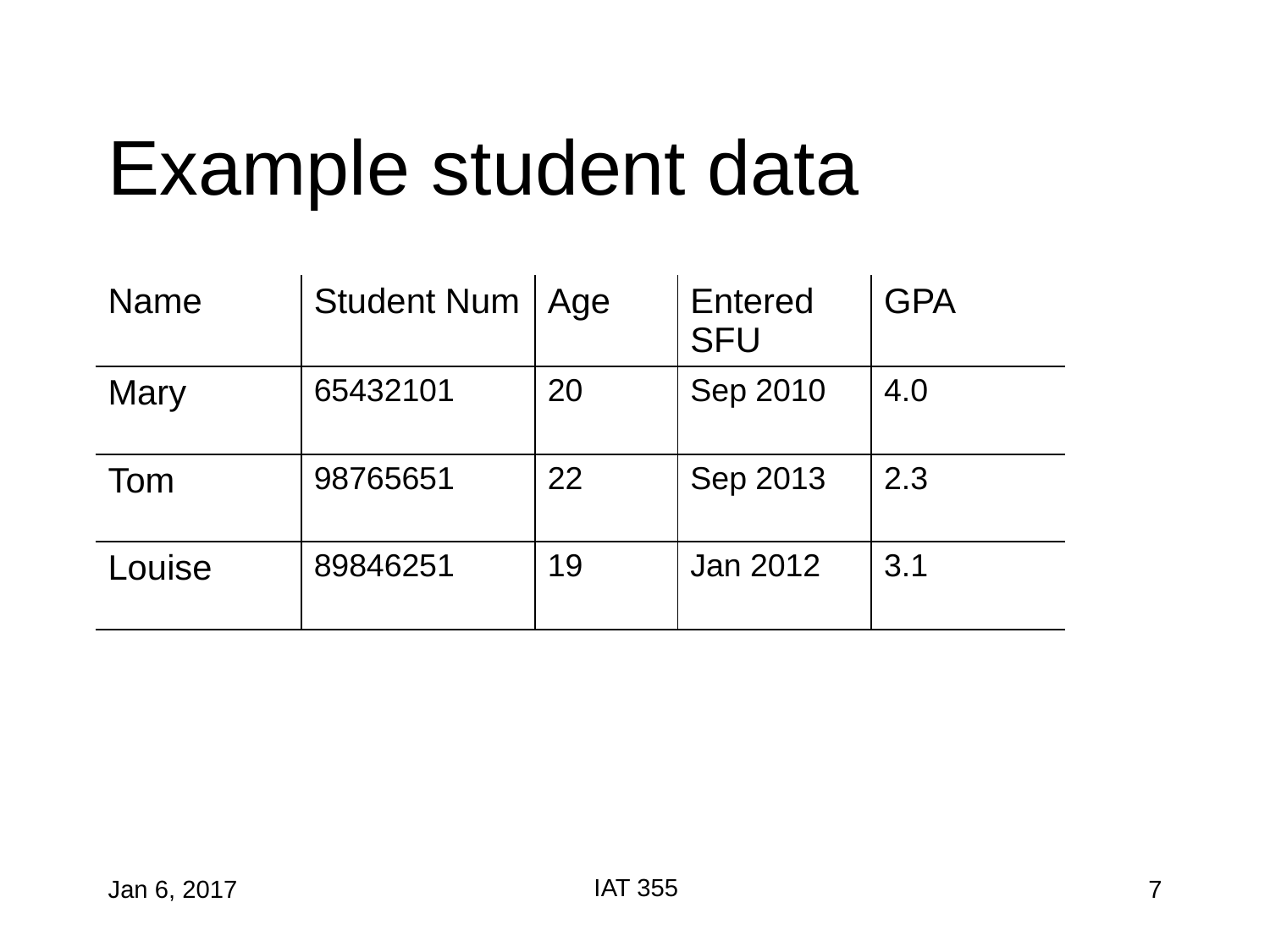

# Example student data
| Name | Student Num | Age | Entered SFU | GPA |
| --- | --- | --- | --- | --- |
| Mary | 65432101 | 20 | Sep 2010 | 4.0 |
| Tom | 98765651 | 22 | Sep 2013 | 2.3 |
| Louise | 89846251 | 19 | Jan 2012 | 3.1 |
IAT 355
Jan 6, 2017
7